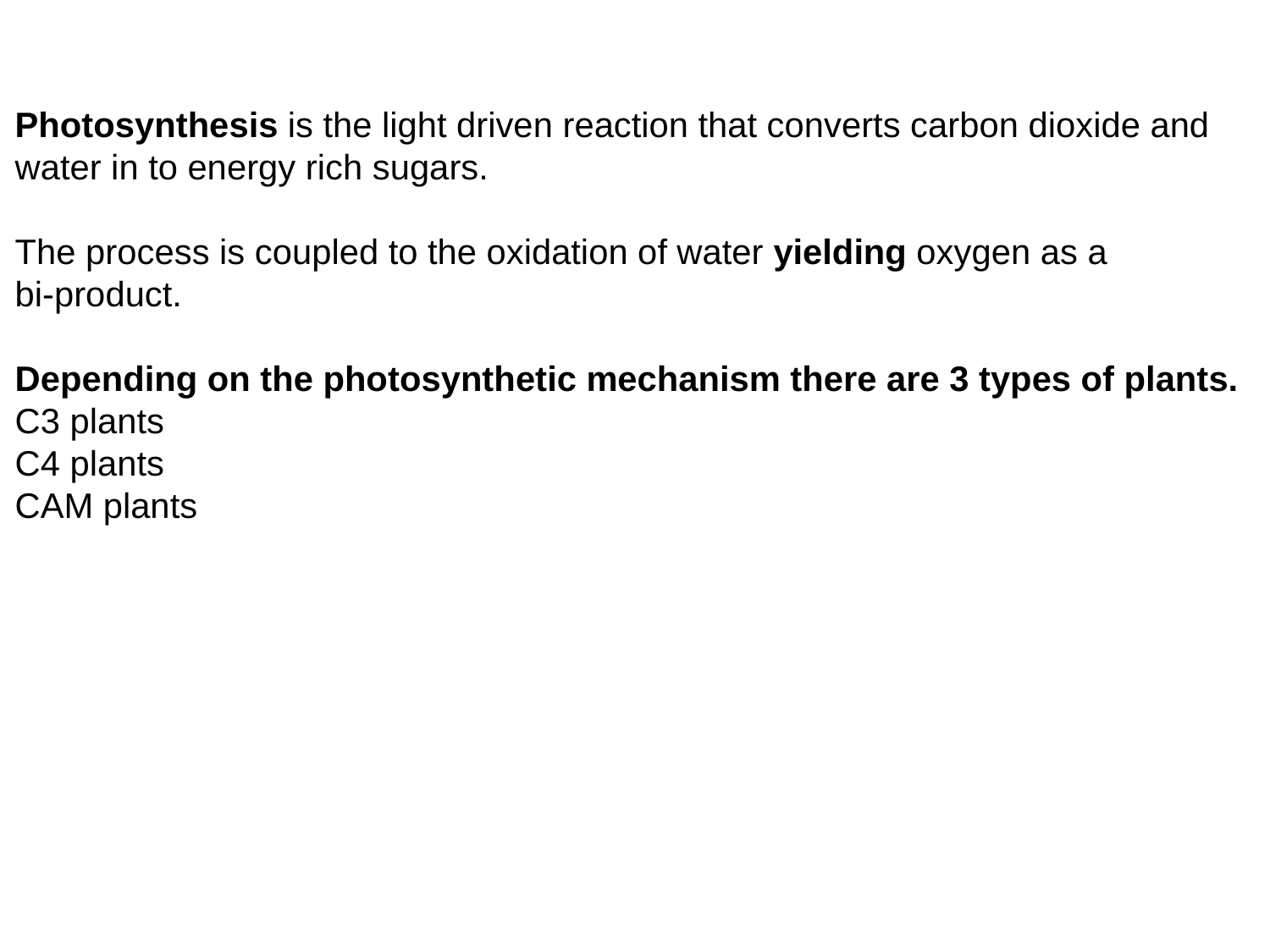

Photosynthesis is the light driven reaction that converts carbon dioxide and water in to energy rich sugars.

The process is coupled to the oxidation of water yielding oxygen as a
bi-product.

Depending on the photosynthetic mechanism there are 3 types of plants.
C3 plants
C4 plants
CAM plants